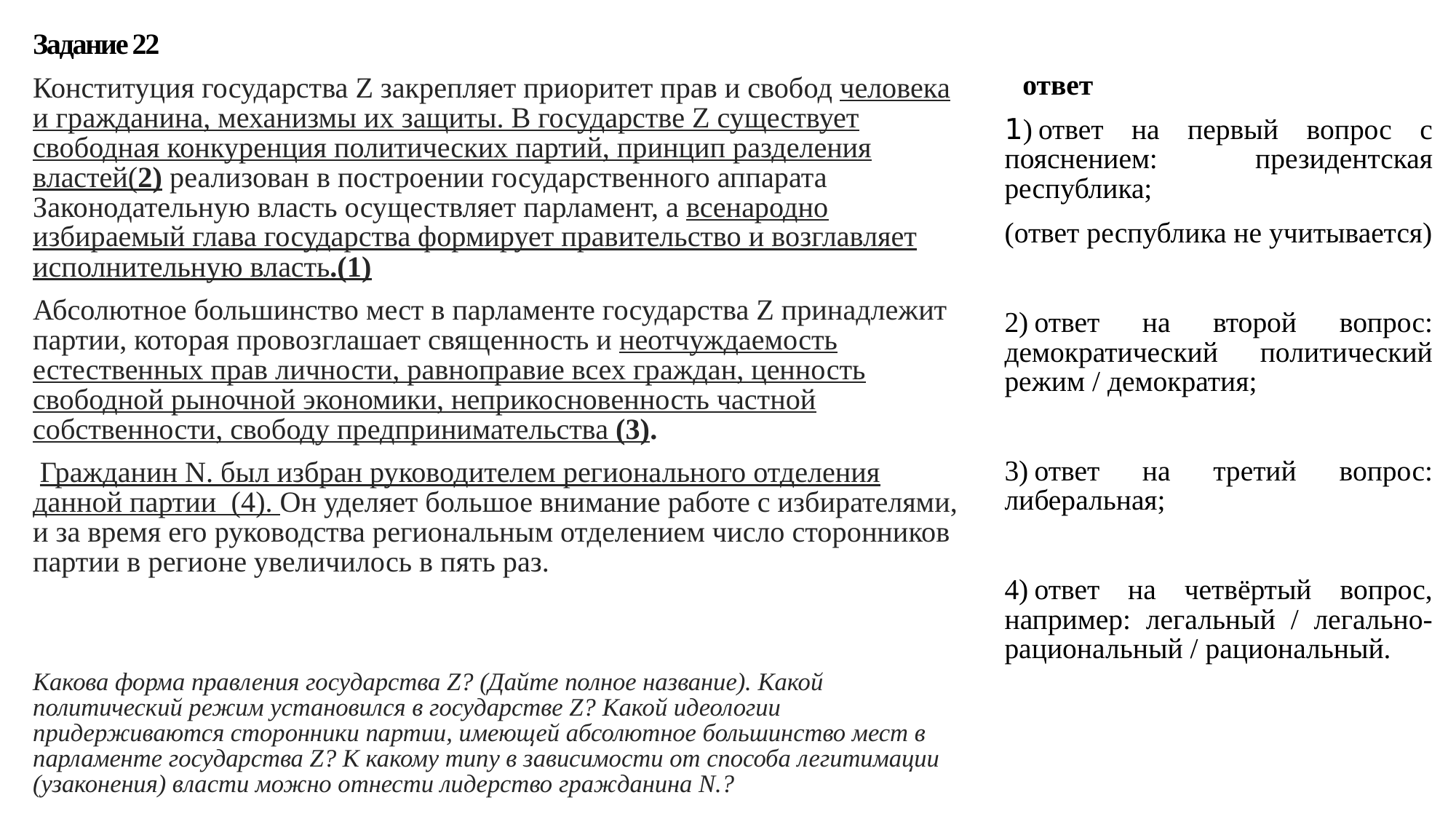

ответ
1) ответ на первый вопрос с пояснением: президентская республика;
(ответ республика не учитывается)

2) ответ на второй вопрос: демократический политический режим / демократия;

3) ответ на третий вопрос: либеральная;

4) ответ на четвёртый вопрос, например: легальный / легально-рациональный / рациональный.

Задание 22
Конституция государства Z закрепляет приоритет прав и свобод человека и гражданина, механизмы их защиты. В государстве Z существует свободная конкуренция политических партий, принцип разделения властей(2) реализован в построении государственного аппарата Законодательную власть осуществляет парламент, а всенародно избираемый глава государства формирует правительство и возглавляет исполнительную власть.(1)
Абсолютное большинство мест в парламенте государства Z принадлежит партии, которая провозглашает священность и неотчуждаемость естественных прав личности, равноправие всех граждан, ценность свободной рыночной экономики, неприкосновенность частной собственности, свободу предпринимательства (3).
 Гражданин N. был избран руководителем регионального отделения данной партии  (4). Он уделяет большое внимание работе с избирателями, и за время его руководства региональным отделением число сторонников партии в регионе увеличилось в пять раз.

Какова форма правления государства Z? (Дайте полное название). Какой политический режим установился в государстве Z? Какой идеологии придерживаются сторонники партии, имеющей абсолютное большинство мест в парламенте государства Z? К какому типу в зависимости от способа легитимации (узаконения) власти можно отнести лидерство гражданина N.?